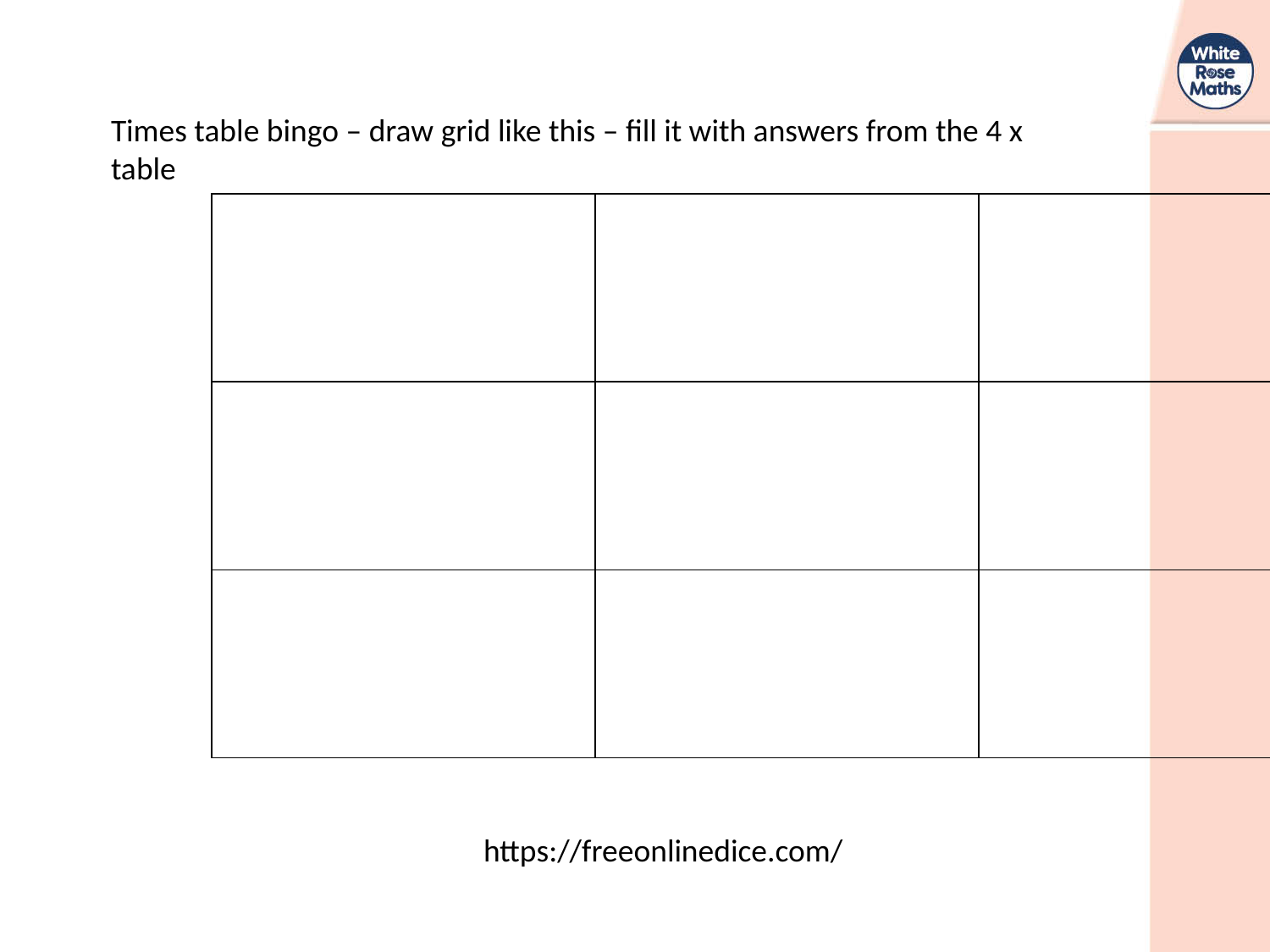

Times table bingo – draw grid like this – fill it with answers from the 4 x table
|  |  |  |
| --- | --- | --- |
|  |  |  |
|  |  |  |
https://freeonlinedice.com/